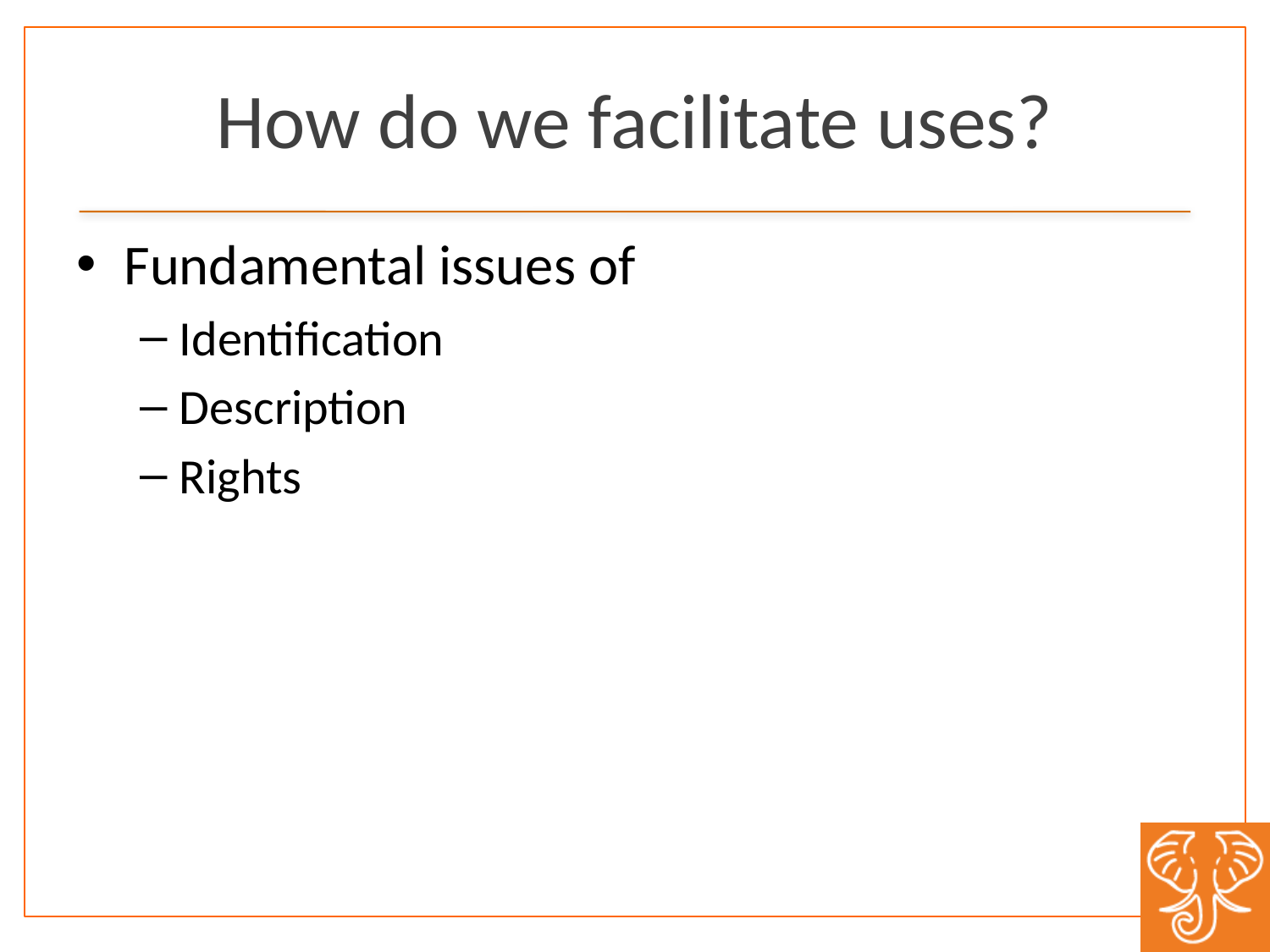

# How do we facilitate uses?
Fundamental issues of
Identification
Description
Rights